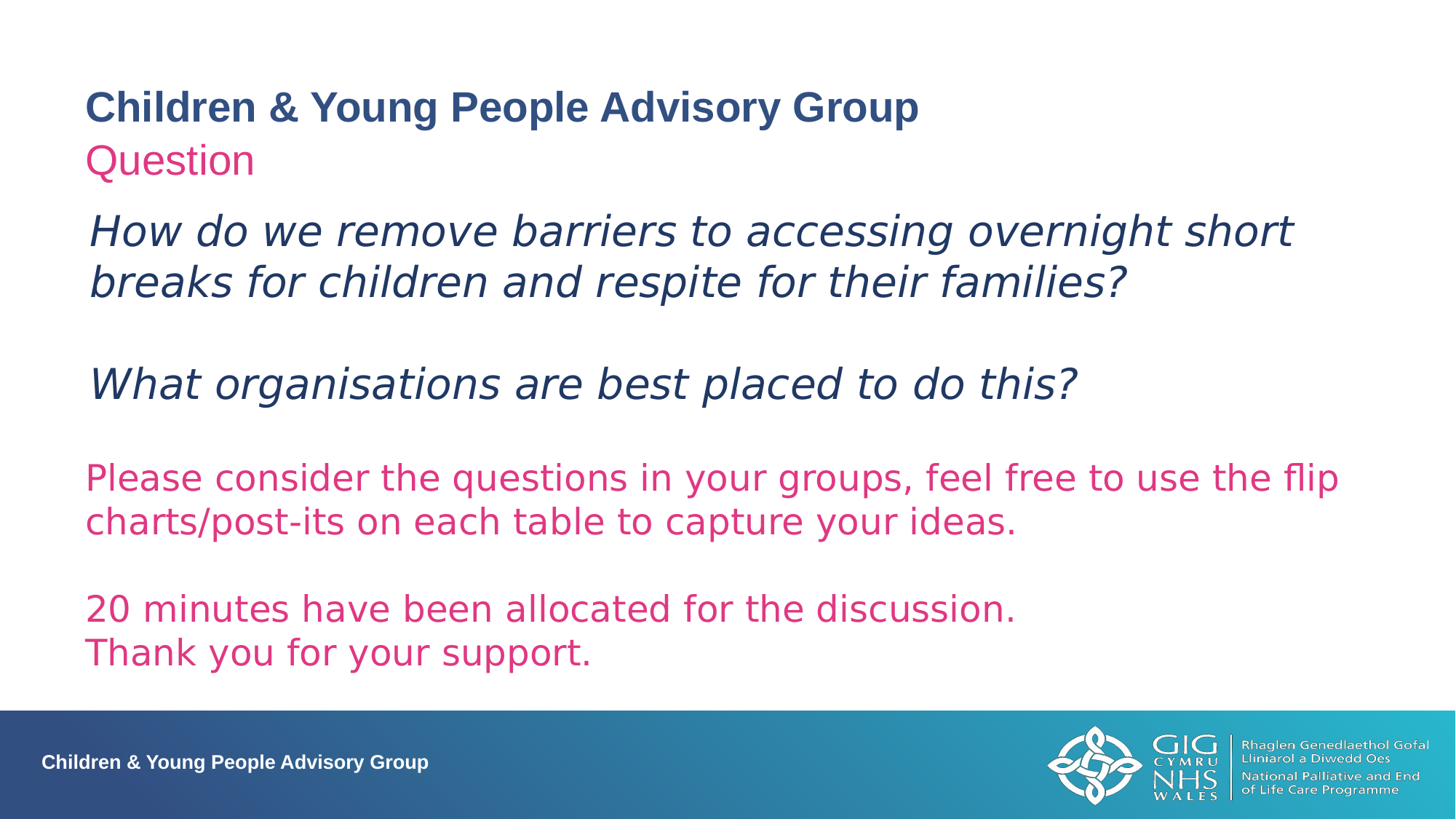

Children & Young People Advisory Group
Question
How do we remove barriers to accessing overnight short breaks for children and respite for their families?

What organisations are best placed to do this?
Please consider the questions in your groups, feel free to use the flip charts/post-its on each table to capture your ideas.

20 minutes have been allocated for the discussion.
Thank you for your support.
Children & Young People Advisory Group